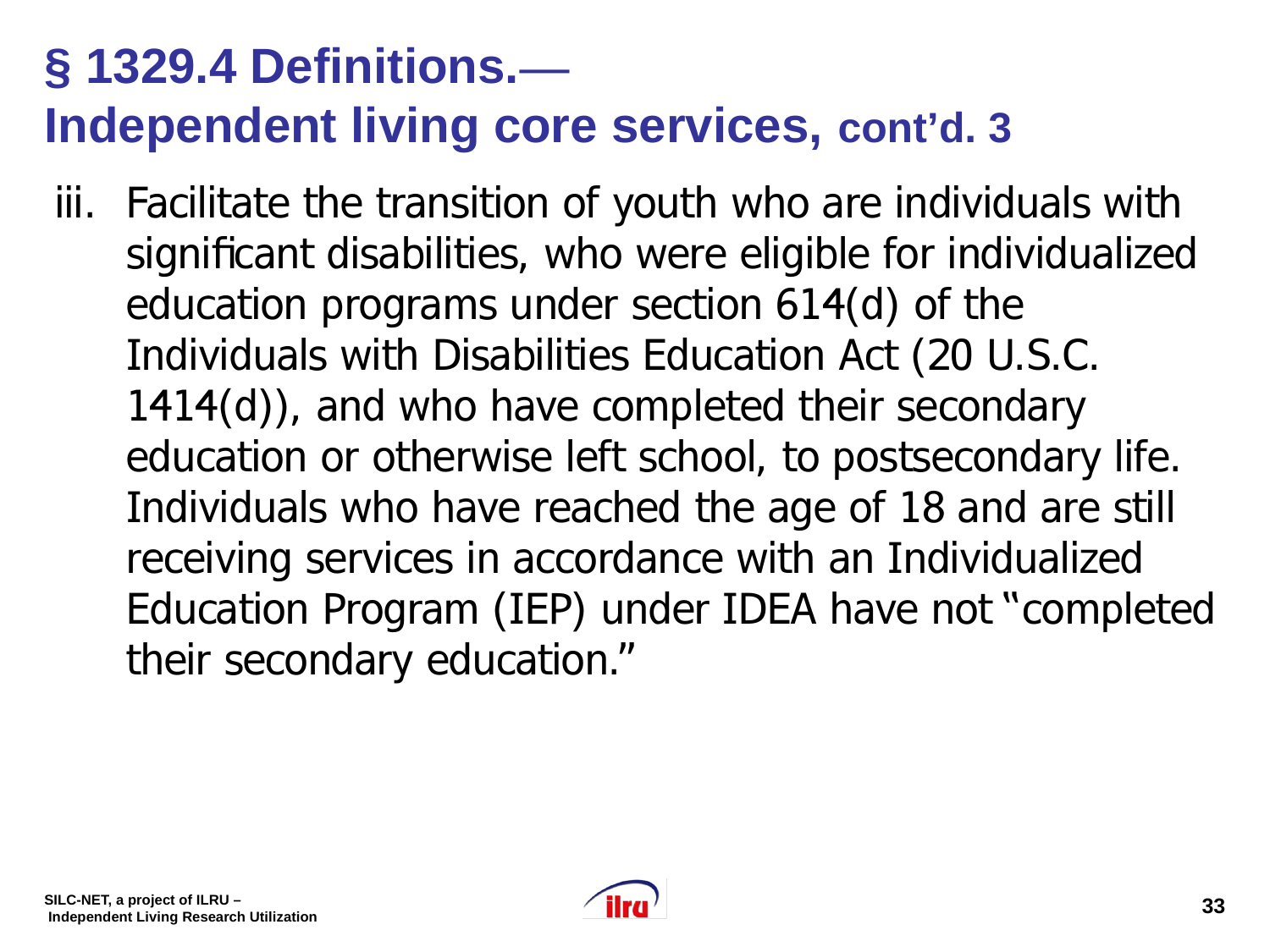

# § 1329.4 Definitions.― Independent living core services, cont’d. 3
Facilitate the transition of youth who are individuals with significant disabilities, who were eligible for individualized education programs under section 614(d) of the Individuals with Disabilities Education Act (20 U.S.C. 1414(d)), and who have completed their secondary education or otherwise left school, to postsecondary life. Individuals who have reached the age of 18 and are still receiving services in accordance with an Individualized Education Program (IEP) under IDEA have not “completed their secondary education.”

33